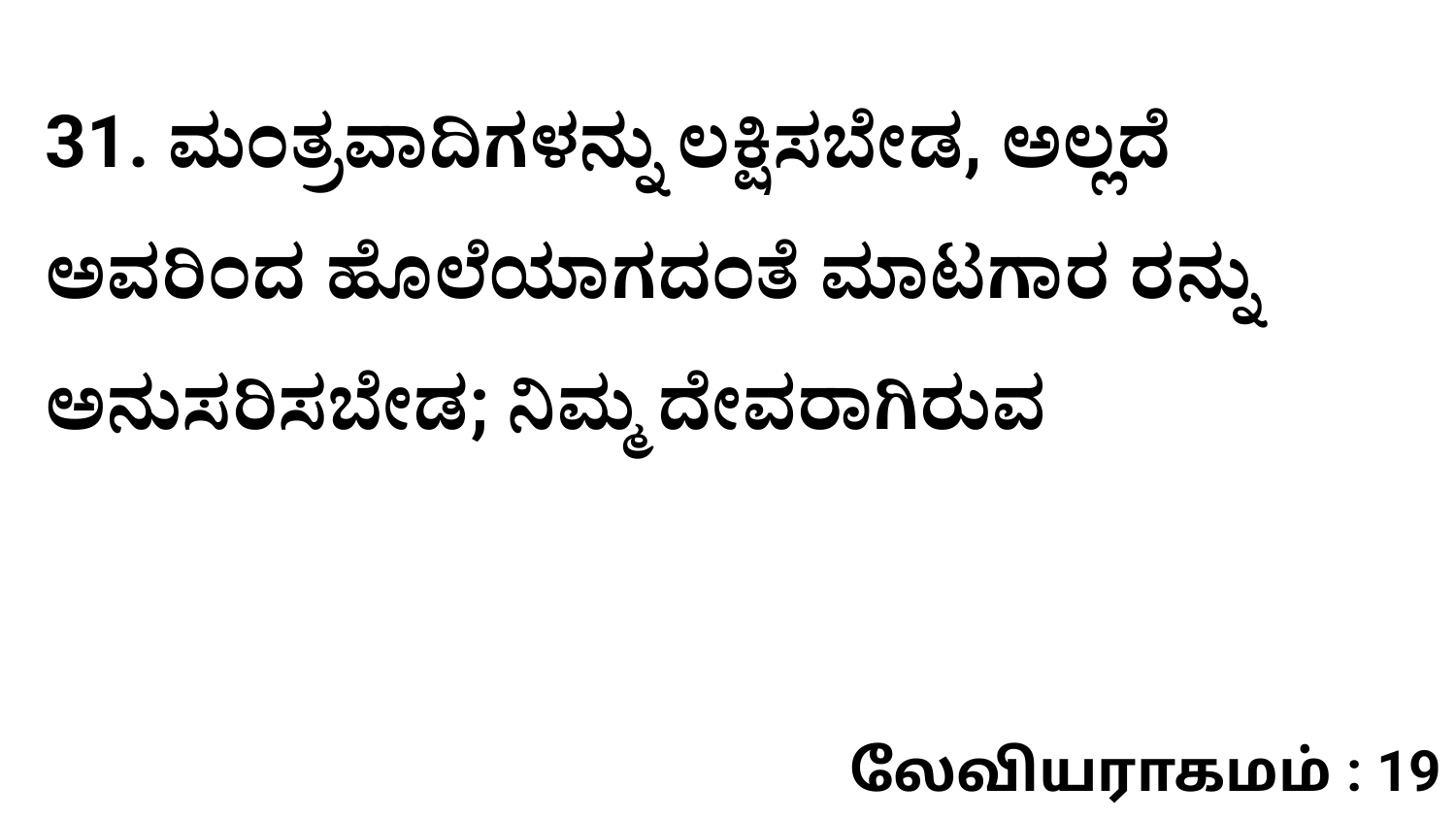

31. ಮಂತ್ರವಾದಿಗಳನ್ನು ಲಕ್ಷಿಸಬೇಡ, ಅಲ್ಲದೆ ಅವರಿಂದ ಹೊಲೆಯಾಗದಂತೆ ಮಾಟಗಾರ ರನ್ನು ಅನುಸರಿಸಬೇಡ; ನಿಮ್ಮ ದೇವರಾಗಿರುವ
லேவியராகமம் : 19